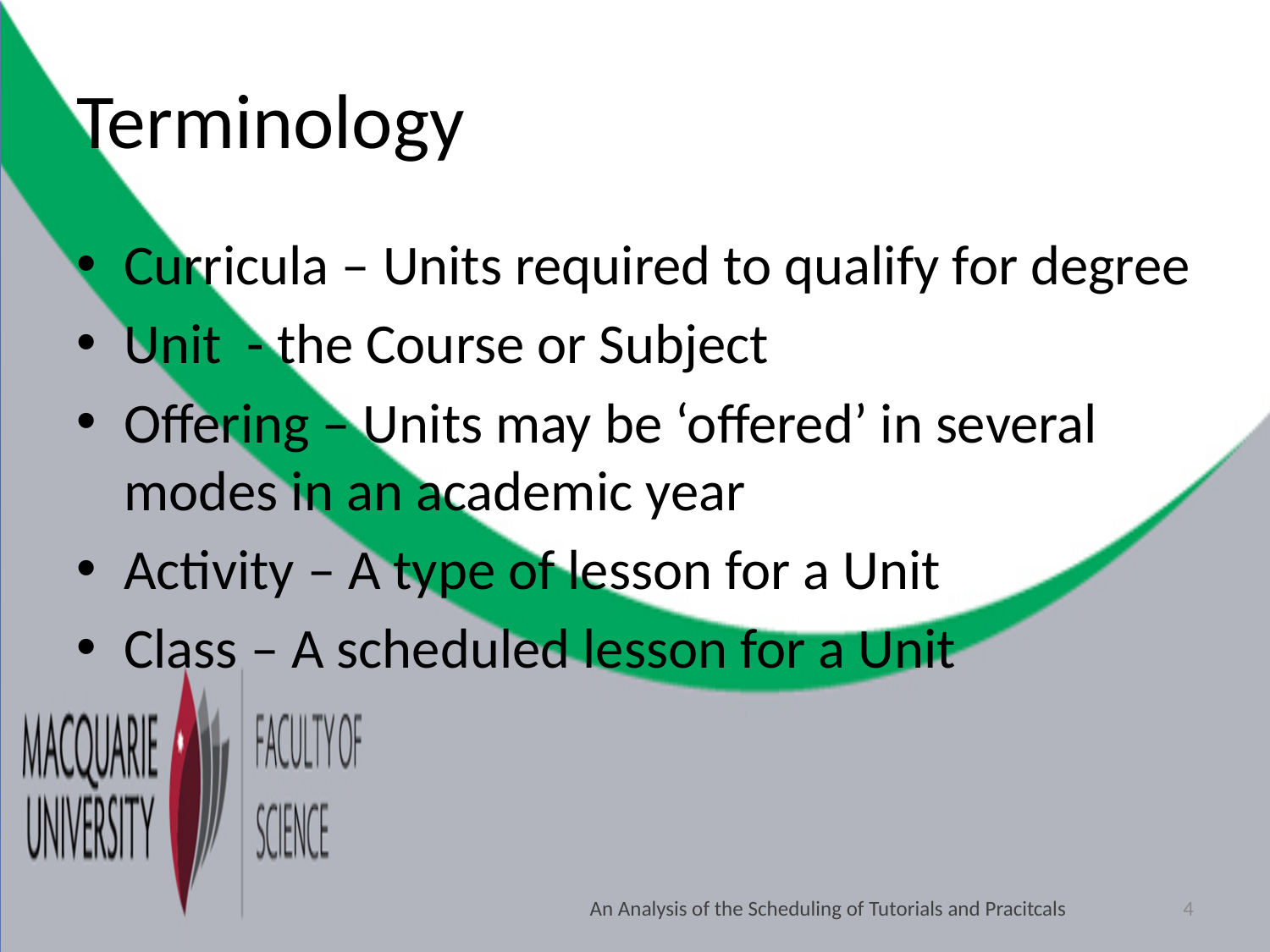

# Terminology
Curricula – Units required to qualify for degree
Unit  - the Course or Subject
Offering – Units may be ‘offered’ in several modes in an academic year
Activity – A type of lesson for a Unit
Class – A scheduled lesson for a Unit

An Analysis of the Scheduling of Tutorials and Pracitcals
4